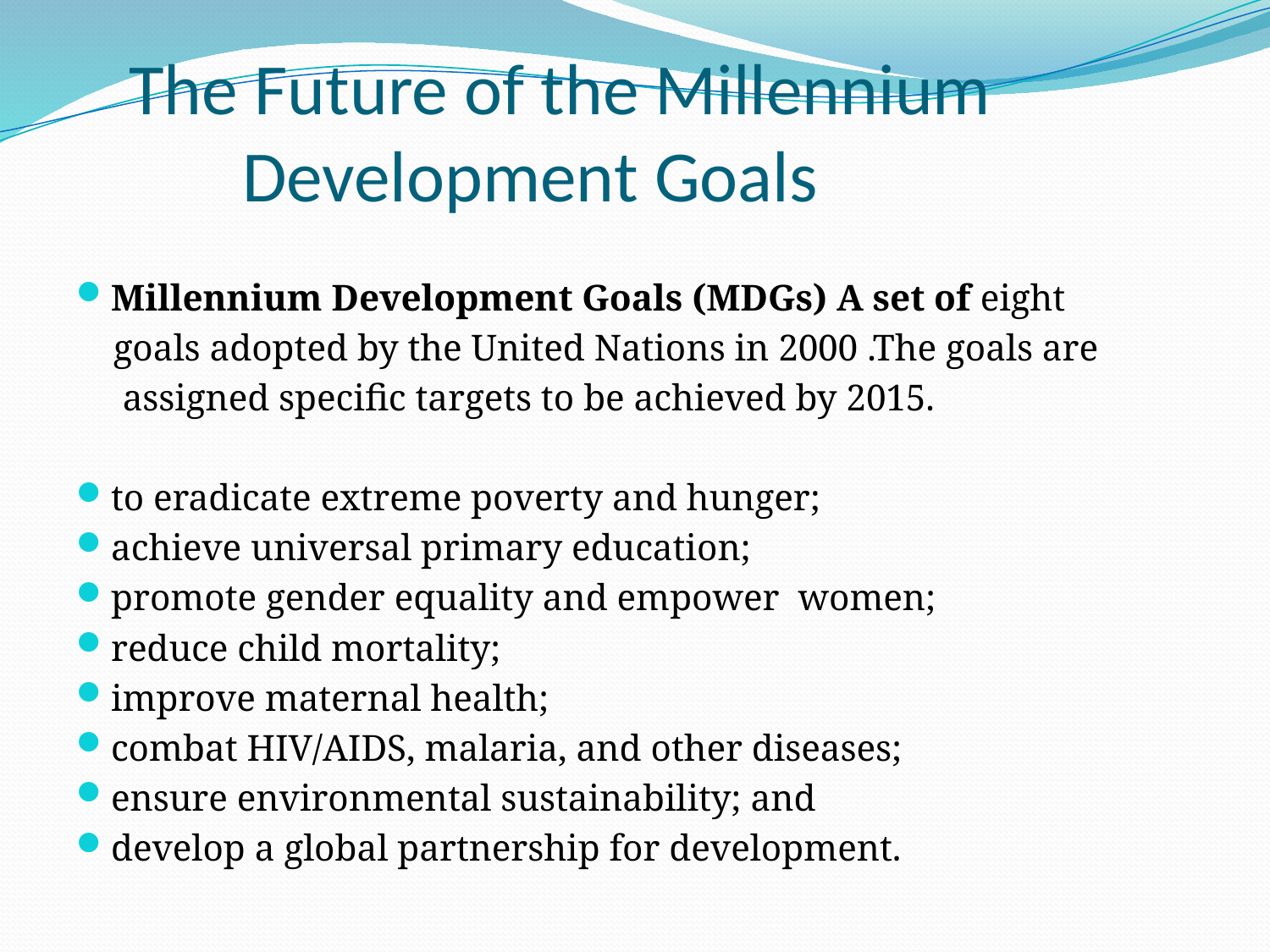

# The Future of the Millennium Development Goals
Millennium Development Goals (MDGs) A set of eight
    goals adopted by the United Nations in 2000 .The goals are
     assigned specific targets to be achieved by 2015.

to eradicate extreme poverty and hunger;
achieve universal primary education;
promote gender equality and empower  women;
reduce child mortality;
improve maternal health;
combat HIV/AIDS, malaria, and other diseases;
ensure environmental sustainability; and
develop a global partnership for development.